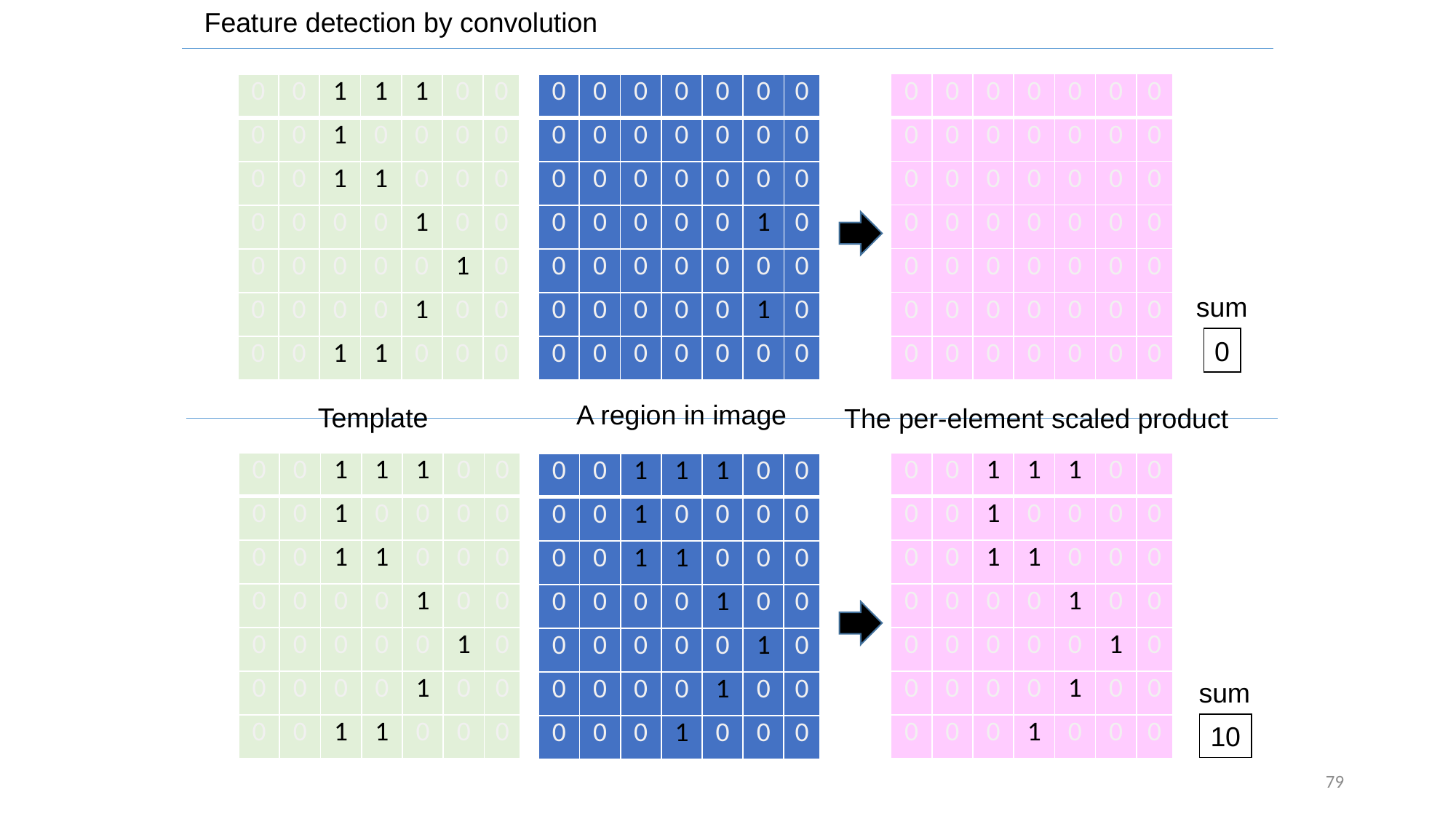

Feature detection by convolution
| 0 | 0 | 0 | 0 | 0 | 0 | 0 |
| --- | --- | --- | --- | --- | --- | --- |
| 0 | 0 | 0 | 0 | 0 | 0 | 0 |
| 0 | 0 | 0 | 0 | 0 | 0 | 0 |
| 0 | 0 | 0 | 0 | 0 | 0 | 0 |
| 0 | 0 | 0 | 0 | 0 | 0 | 0 |
| 0 | 0 | 0 | 0 | 0 | 0 | 0 |
| 0 | 0 | 0 | 0 | 0 | 0 | 0 |
| 0 | 0 | 1 | 1 | 1 | 0 | 0 |
| --- | --- | --- | --- | --- | --- | --- |
| 0 | 0 | 1 | 0 | 0 | 0 | 0 |
| 0 | 0 | 1 | 1 | 0 | 0 | 0 |
| 0 | 0 | 0 | 0 | 1 | 0 | 0 |
| 0 | 0 | 0 | 0 | 0 | 1 | 0 |
| 0 | 0 | 0 | 0 | 1 | 0 | 0 |
| 0 | 0 | 1 | 1 | 0 | 0 | 0 |
| 0 | 0 | 0 | 0 | 0 | 0 | 0 |
| --- | --- | --- | --- | --- | --- | --- |
| 0 | 0 | 0 | 0 | 0 | 0 | 0 |
| 0 | 0 | 0 | 0 | 0 | 0 | 0 |
| 0 | 0 | 0 | 0 | 0 | 1 | 0 |
| 0 | 0 | 0 | 0 | 0 | 0 | 0 |
| 0 | 0 | 0 | 0 | 0 | 1 | 0 |
| 0 | 0 | 0 | 0 | 0 | 0 | 0 |

sum
0
A region in image
Template
The per-element scaled product
| 0 | 0 | 1 | 1 | 1 | 0 | 0 |
| --- | --- | --- | --- | --- | --- | --- |
| 0 | 0 | 1 | 0 | 0 | 0 | 0 |
| 0 | 0 | 1 | 1 | 0 | 0 | 0 |
| 0 | 0 | 0 | 0 | 1 | 0 | 0 |
| 0 | 0 | 0 | 0 | 0 | 1 | 0 |
| 0 | 0 | 0 | 0 | 1 | 0 | 0 |
| 0 | 0 | 1 | 1 | 0 | 0 | 0 |
| 0 | 0 | 1 | 1 | 1 | 0 | 0 |
| --- | --- | --- | --- | --- | --- | --- |
| 0 | 0 | 1 | 0 | 0 | 0 | 0 |
| 0 | 0 | 1 | 1 | 0 | 0 | 0 |
| 0 | 0 | 0 | 0 | 1 | 0 | 0 |
| 0 | 0 | 0 | 0 | 0 | 1 | 0 |
| 0 | 0 | 0 | 0 | 1 | 0 | 0 |
| 0 | 0 | 0 | 1 | 0 | 0 | 0 |
| 0 | 0 | 1 | 1 | 1 | 0 | 0 |
| --- | --- | --- | --- | --- | --- | --- |
| 0 | 0 | 1 | 0 | 0 | 0 | 0 |
| 0 | 0 | 1 | 1 | 0 | 0 | 0 |
| 0 | 0 | 0 | 0 | 1 | 0 | 0 |
| 0 | 0 | 0 | 0 | 0 | 1 | 0 |
| 0 | 0 | 0 | 0 | 1 | 0 | 0 |
| 0 | 0 | 0 | 1 | 0 | 0 | 0 |

sum
10
79